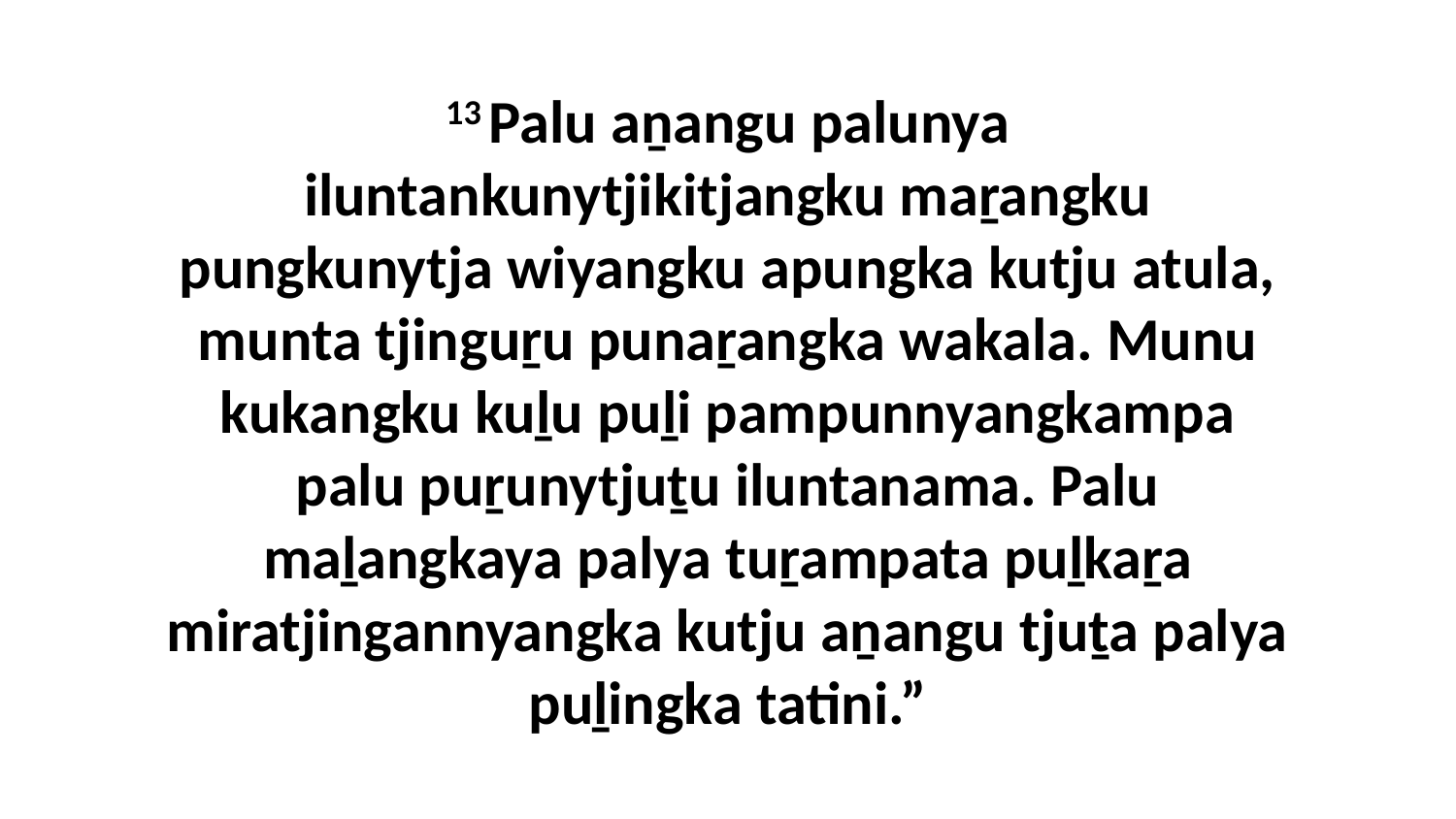

13 Palu aṉangu palunya iluntankunytjikitjangku maṟangku pungkunytja wiyangku apungka kutju atula, munta tjinguṟu punaṟangka wakala. Munu kukangku kuḻu puḻi pampunnyangkampa palu puṟunytjuṯu iluntanama. Palu maḻangkaya palya tuṟampata puḻkaṟa miratjingannyangka kutju aṉangu tjuṯa palya puḻingka tatini.”